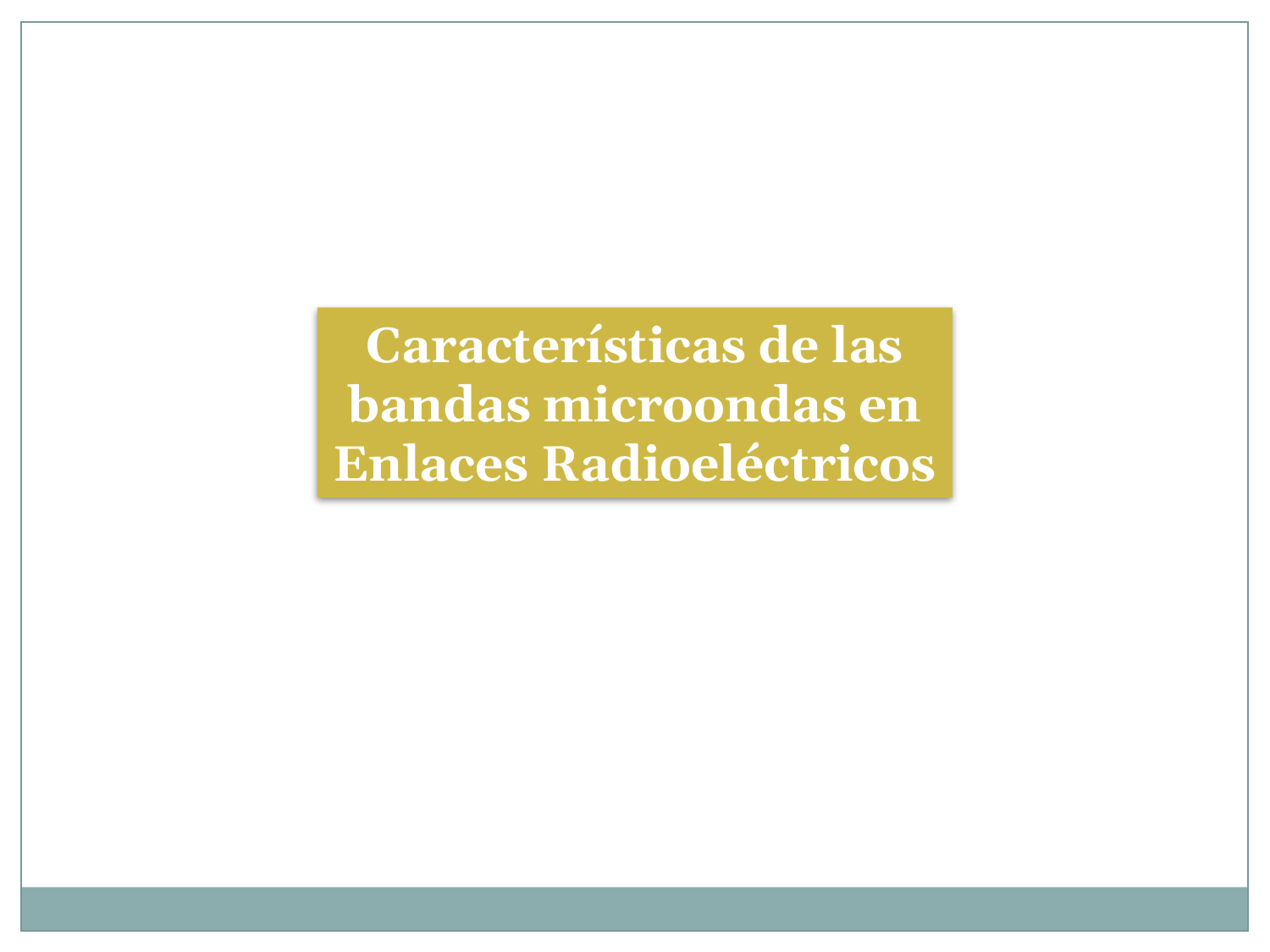

Características de las bandas microondas en Enlaces Radioeléctricos